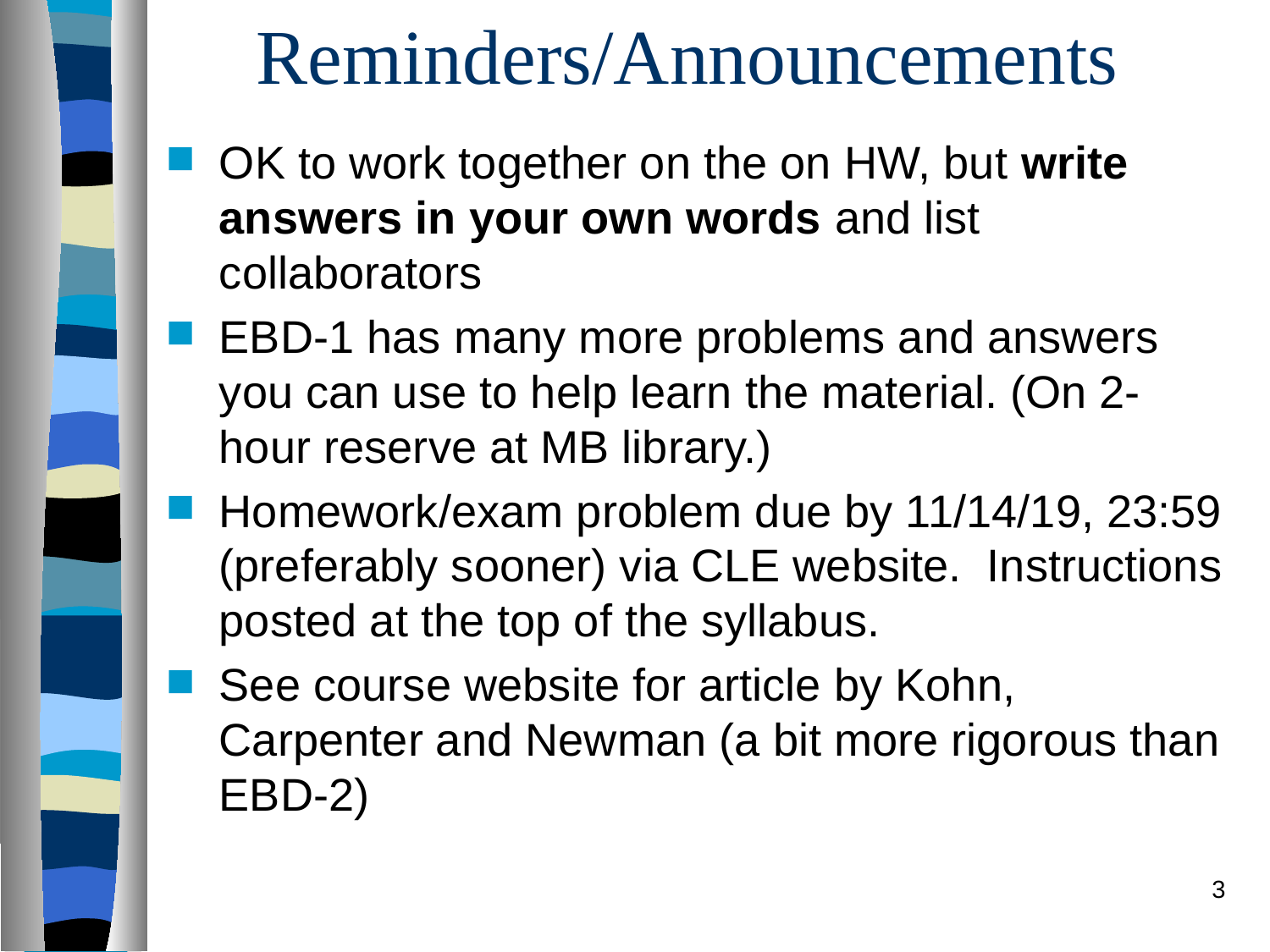

# Reminders/Announcements
OK to work together on the on HW, but write answers in your own words and list collaborators
EBD-1 has many more problems and answers you can use to help learn the material. (On 2-hour reserve at MB library.)
Homework/exam problem due by 11/14/19, 23:59 (preferably sooner) via CLE website.  Instructions posted at the top of the syllabus.
See course website for article by Kohn, Carpenter and Newman (a bit more rigorous than EBD-2)
3